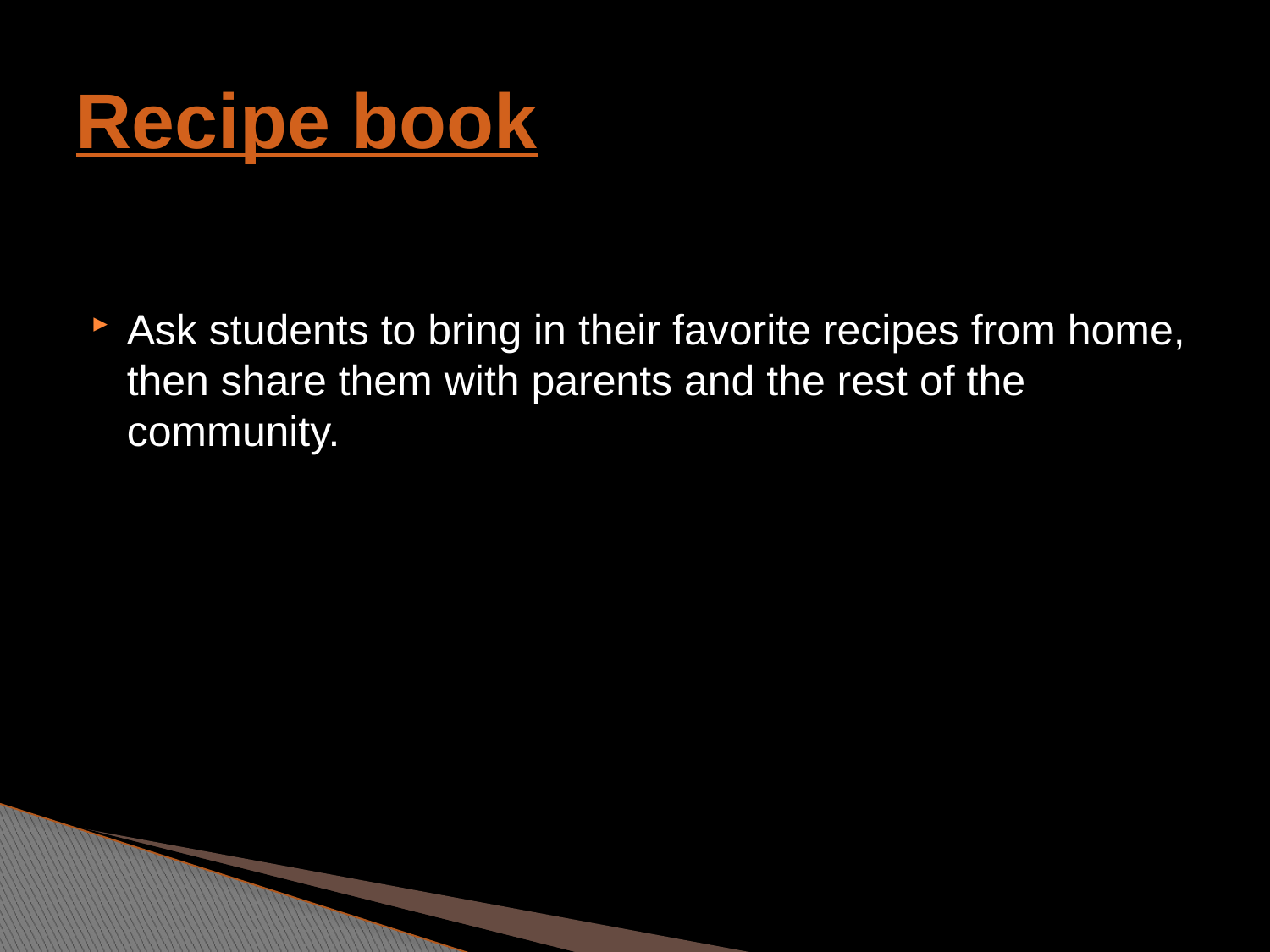

# Recipe book
Ask students to bring in their favorite recipes from home, then share them with parents and the rest of the community.